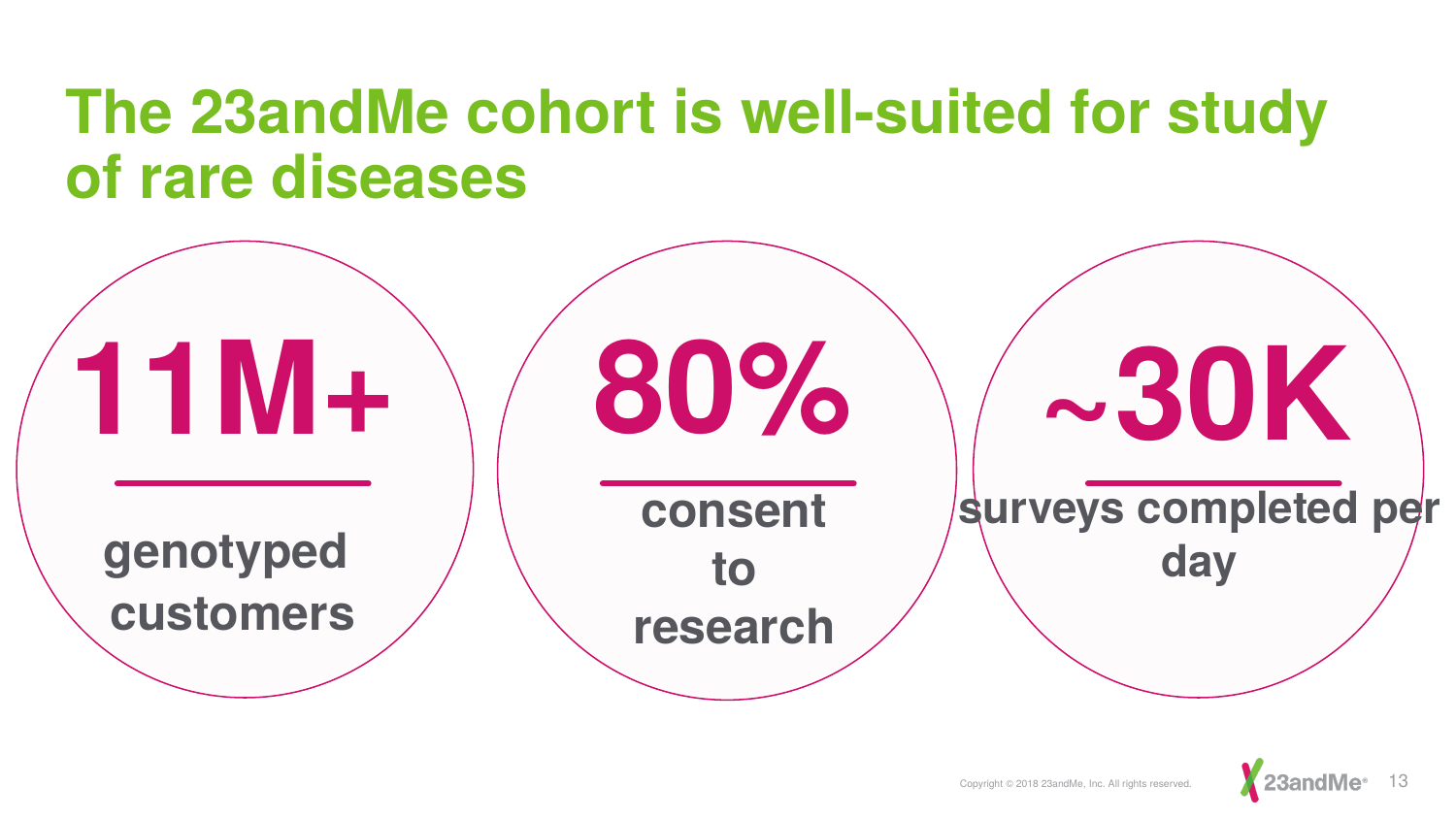

# The 23andMe cohort is well-suited for study of rare diseases

 ~30K
80%
11M+

genotyped
customers
consent
to
research
surveys completed per day